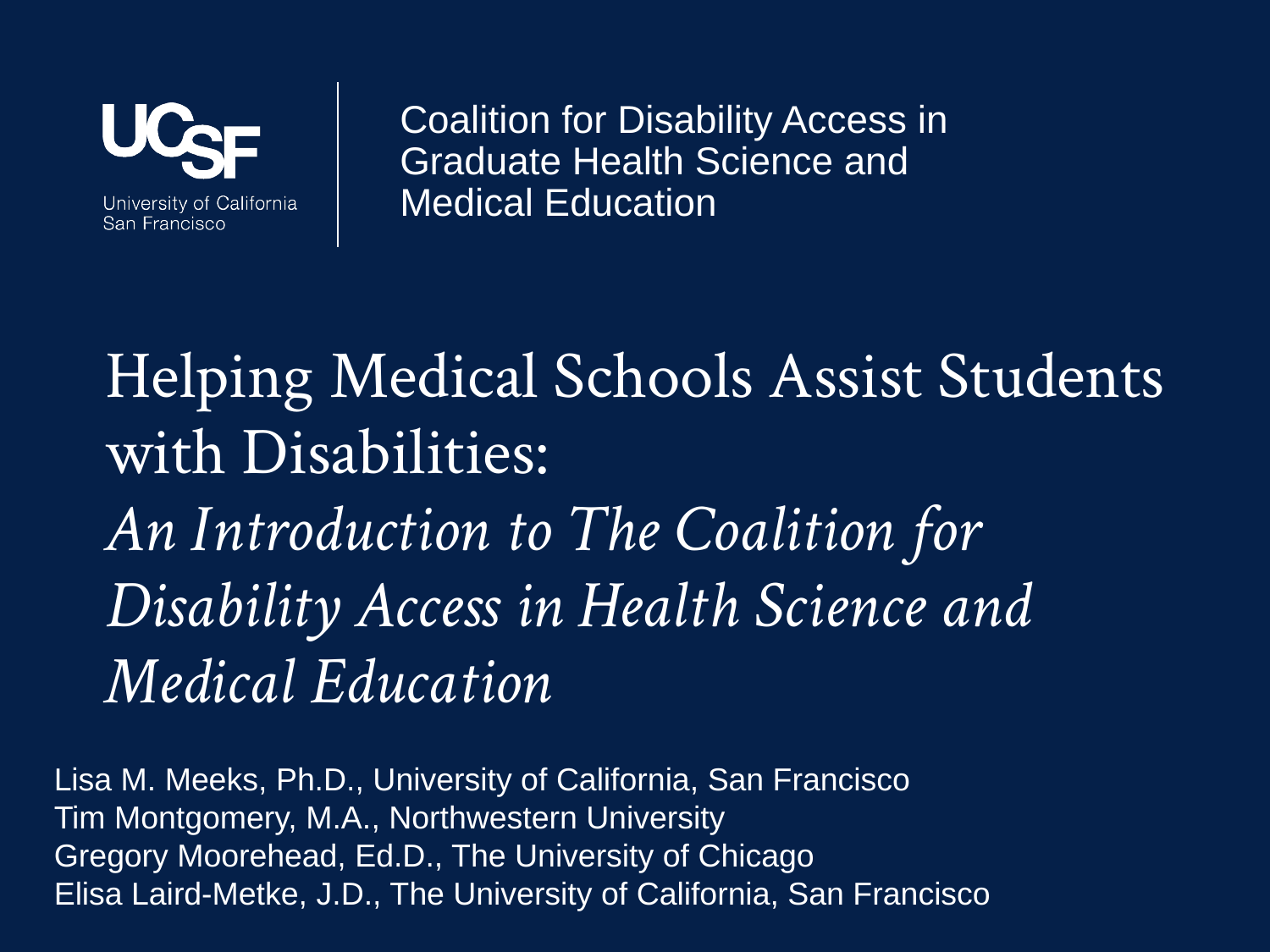

# Helping Medical Schools Assist Students with Disabilities: An Introduction to The Coalition for Disability Access in Health Science and Medical Education
Lisa M. Meeks, Ph.D., University of California, San Francisco
Tim Montgomery, M.A., Northwestern University
Gregory Moorehead, Ed.D., The University of Chicago
Elisa Laird-Metke, J.D., The University of California, San Francisco